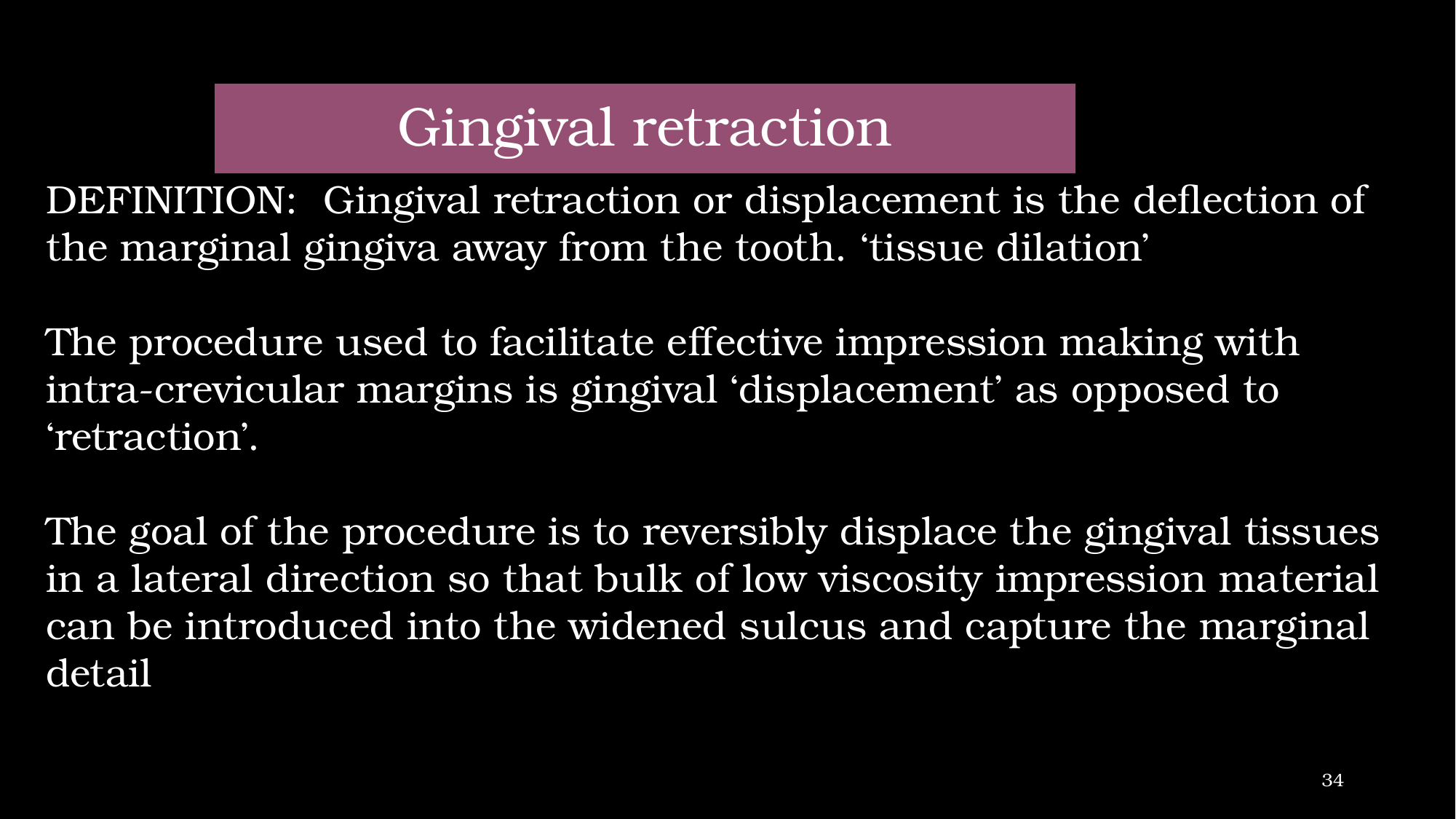

Gingival retraction
DEFINITION:  Gingival retraction or displacement is the deflection of the marginal gingiva away from the tooth. ‘tissue dilation’

The procedure used to facilitate effective impression making with intra-crevicular margins is gingival ‘displacement’ as opposed to ‘retraction’.

The goal of the procedure is to reversibly displace the gingival tissues in a lateral direction so that bulk of low viscosity impression material can be introduced into the widened sulcus and capture the marginal detail
34